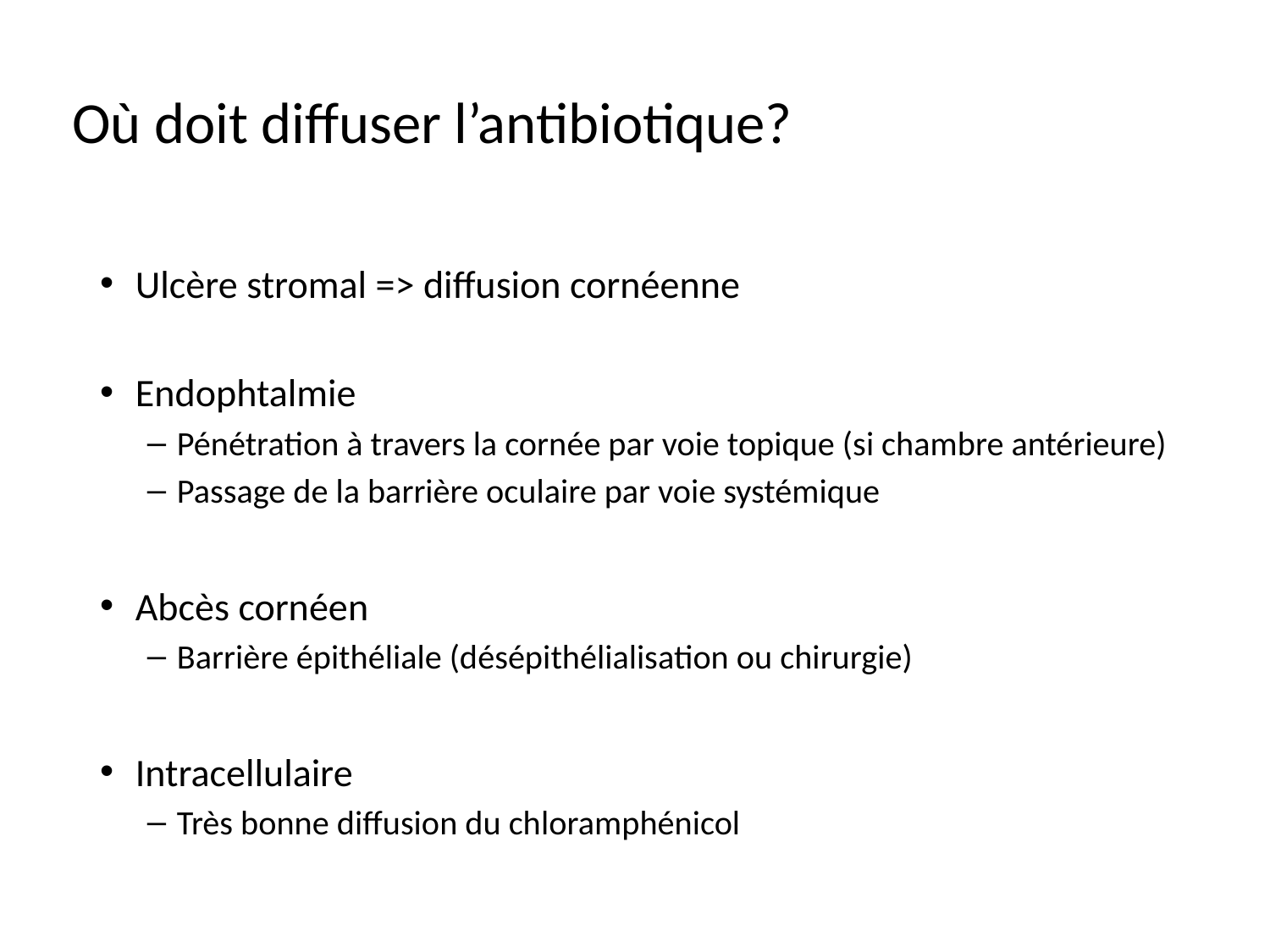

# Où doit diffuser l’antibiotique?
Ulcère stromal => diffusion cornéenne

Endophtalmie
Pénétration à travers la cornée par voie topique (si chambre antérieure)
Passage de la barrière oculaire par voie systémique

Abcès cornéen
Barrière épithéliale (désépithélialisation ou chirurgie)

Intracellulaire
Très bonne diffusion du chloramphénicol